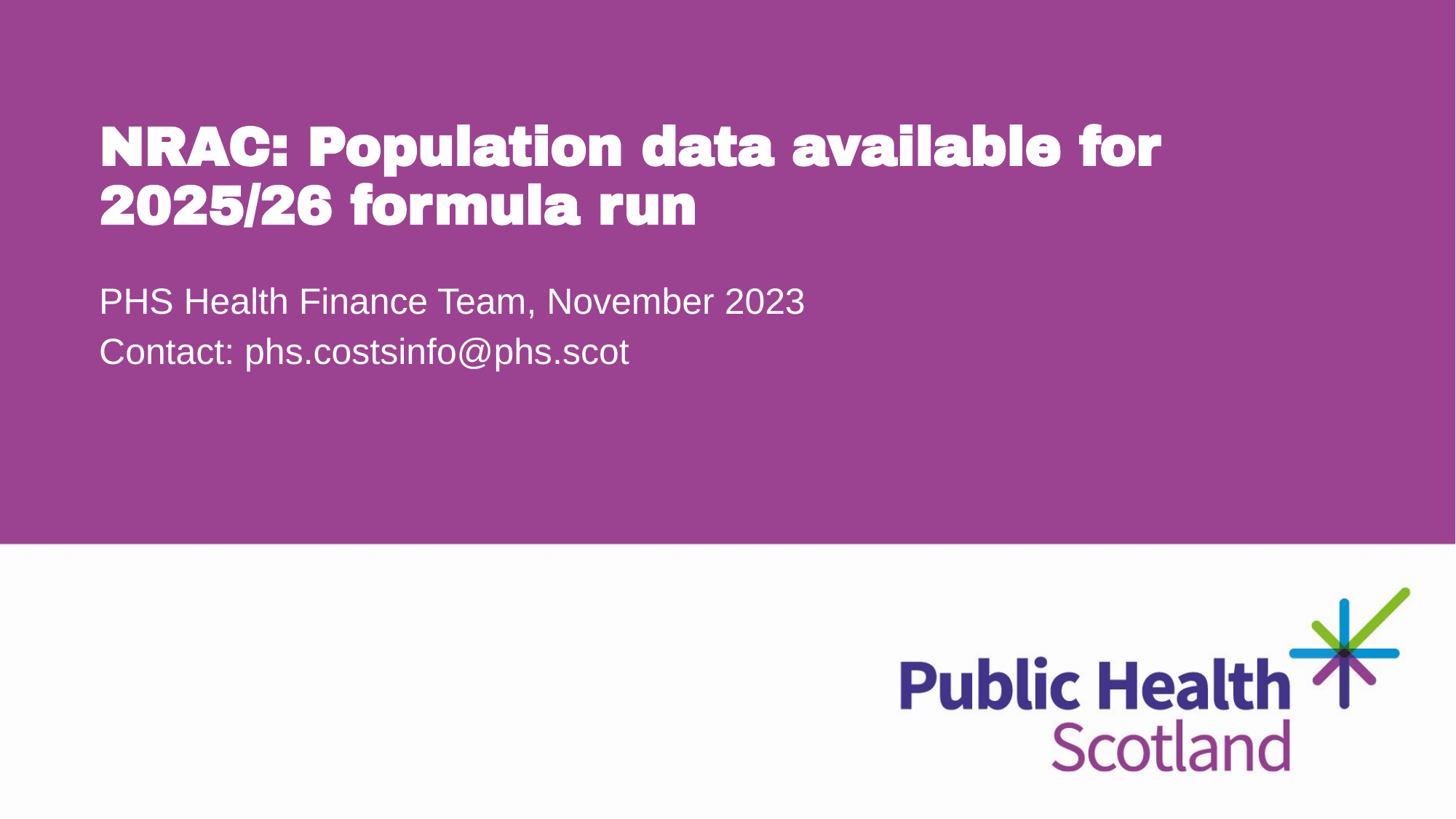

# NRAC: Population data available for 2025/26 formula run
PHS Health Finance Team, November 2023
Contact: phs.costsinfo@phs.scot